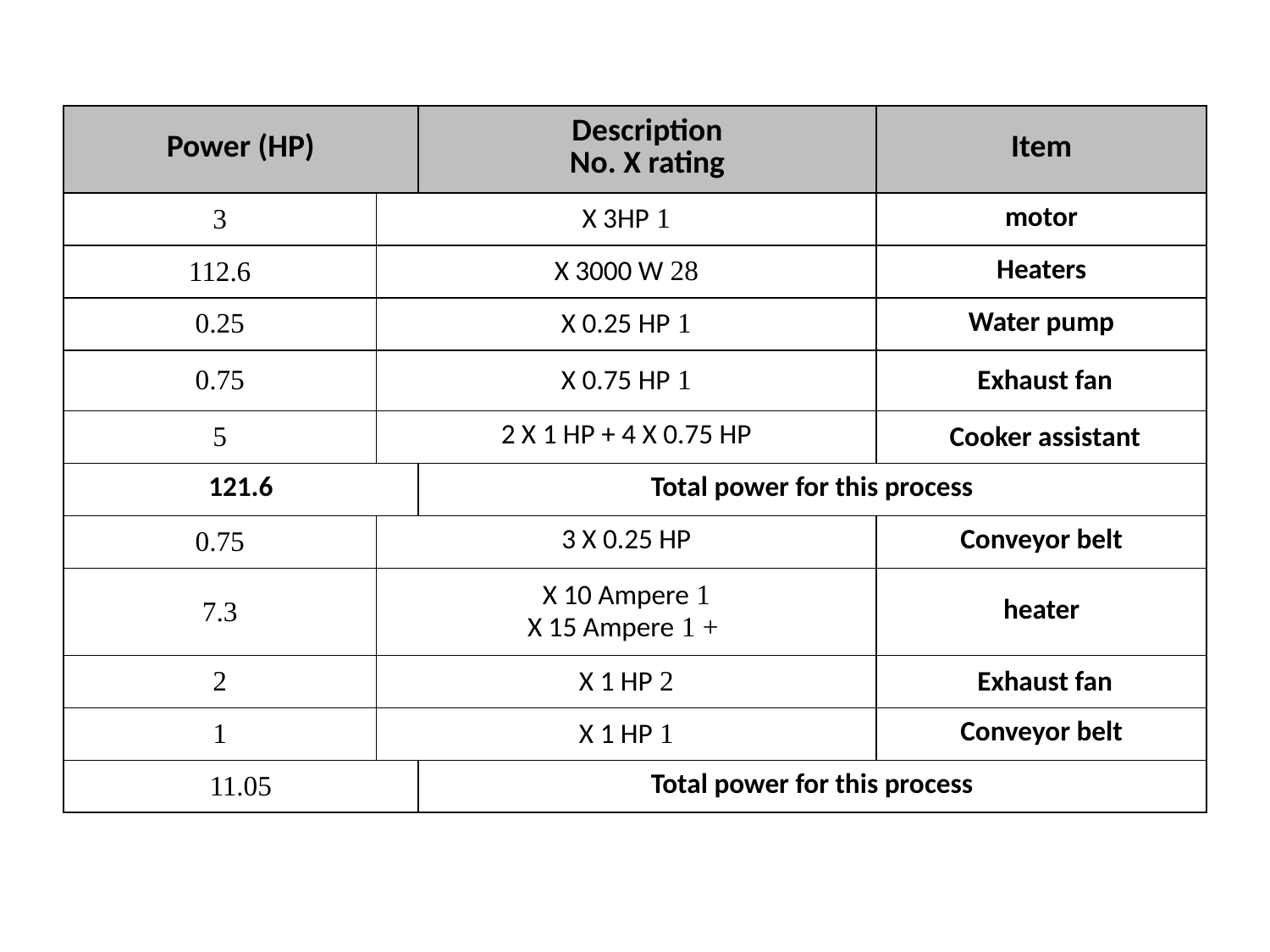

| Power (HP) |  | Description No. X rating | Item |
| --- | --- | --- | --- |
| 3 | 1 X 3HP |  | motor |
| 112.6 | 28 X 3000 W |  | Heaters |
| 0.25 | 1 X 0.25 HP |  | Water pump |
| 0.75 | 1 X 0.75 HP |  | Exhaust fan |
| 5 | 2 X 1 HP + 4 X 0.75 HP |  | Cooker assistant |
| 121.6 |  | Total power for this process |  |
| 0.75 | 3 X 0.25 HP |  | Conveyor belt |
| 7.3 | 1 X 10 Ampere + 1 X 15 Ampere |  | heater |
| 2 | 2 X 1 HP |  | Exhaust fan |
| 1 | 1 X 1 HP |  | Conveyor belt |
| 11.05 |  | Total power for this process |  |